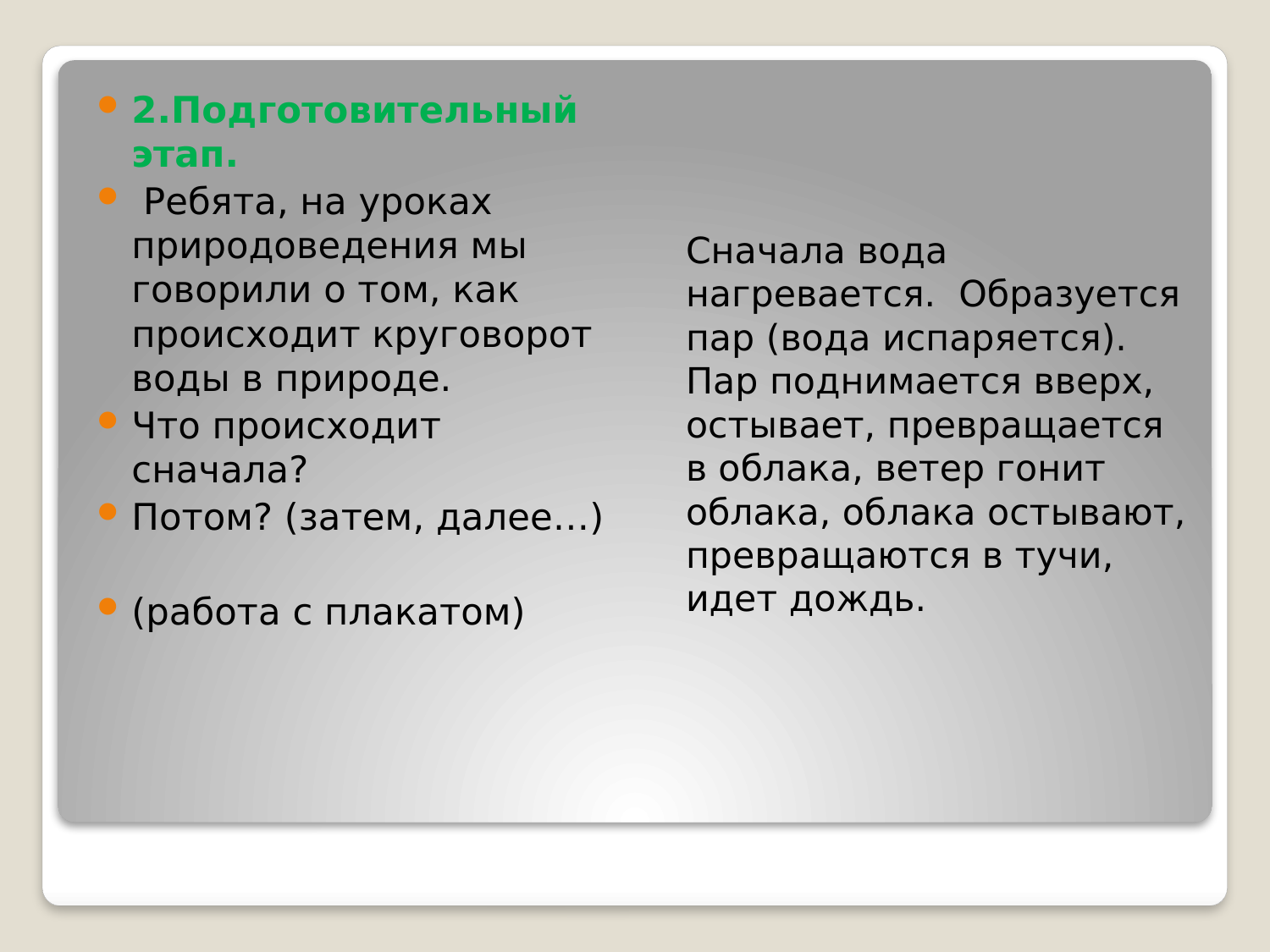

2.Подготовительный этап.
 Ребята, на уроках природоведения мы говорили о том, как происходит круговорот воды в природе.
Что происходит сначала?
Потом? (затем, далее…)

(работа с плакатом)

Сначала вода нагревается.  Образуется пар (вода испаряется). Пар поднимается вверх, остывает, превращается в облака, ветер гонит облака, облака остывают, превращаются в тучи, идет дождь.

#